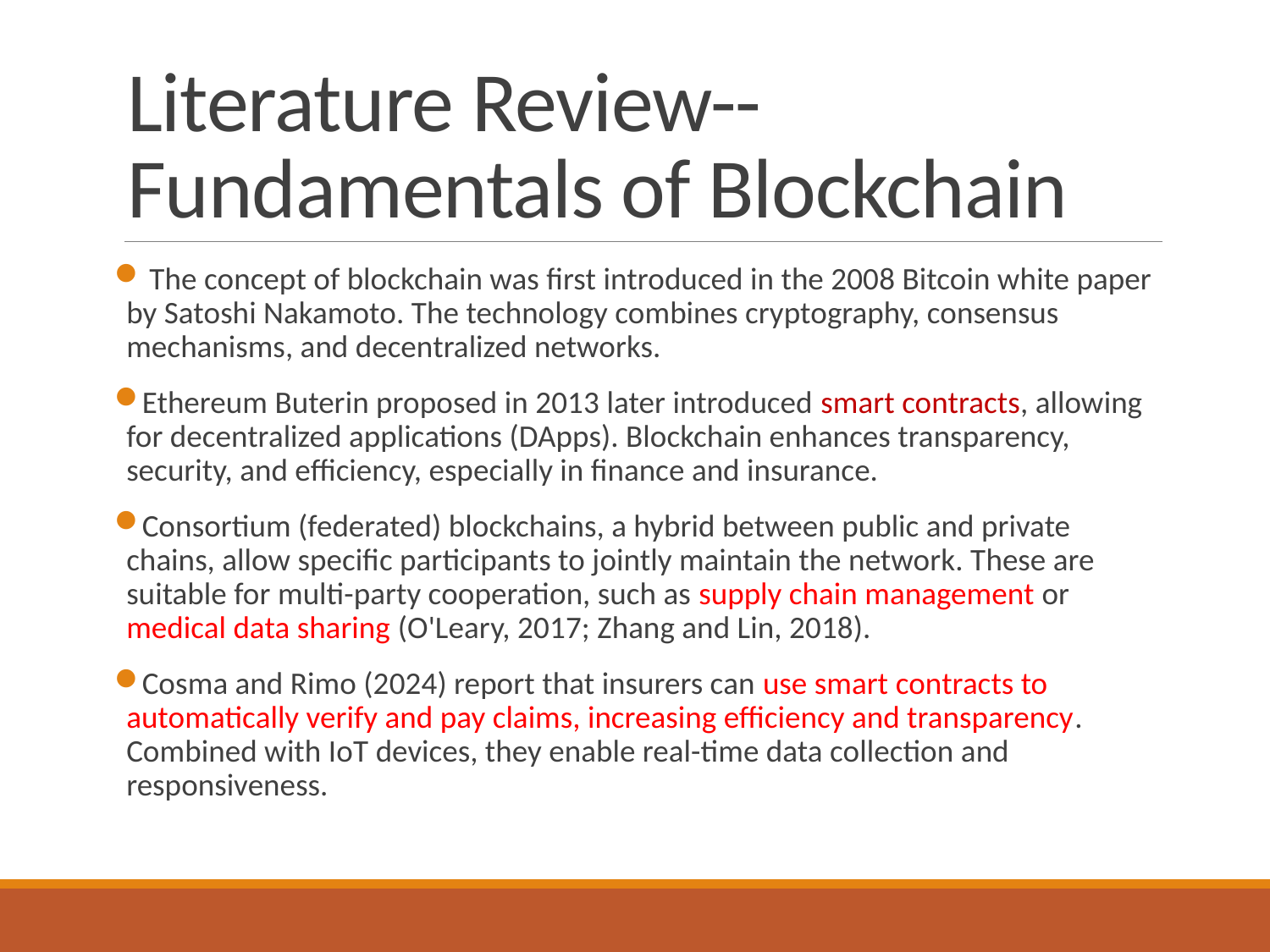

# Literature Review-- Fundamentals of Blockchain
 The concept of blockchain was first introduced in the 2008 Bitcoin white paper by Satoshi Nakamoto. The technology combines cryptography, consensus mechanisms, and decentralized networks.
Ethereum Buterin proposed in 2013 later introduced smart contracts, allowing for decentralized applications (DApps). Blockchain enhances transparency, security, and efficiency, especially in finance and insurance.
Consortium (federated) blockchains, a hybrid between public and private chains, allow specific participants to jointly maintain the network. These are suitable for multi-party cooperation, such as supply chain management or medical data sharing (O'Leary, 2017; Zhang and Lin, 2018).
Cosma and Rimo (2024) report that insurers can use smart contracts to automatically verify and pay claims, increasing efficiency and transparency. Combined with IoT devices, they enable real-time data collection and responsiveness.